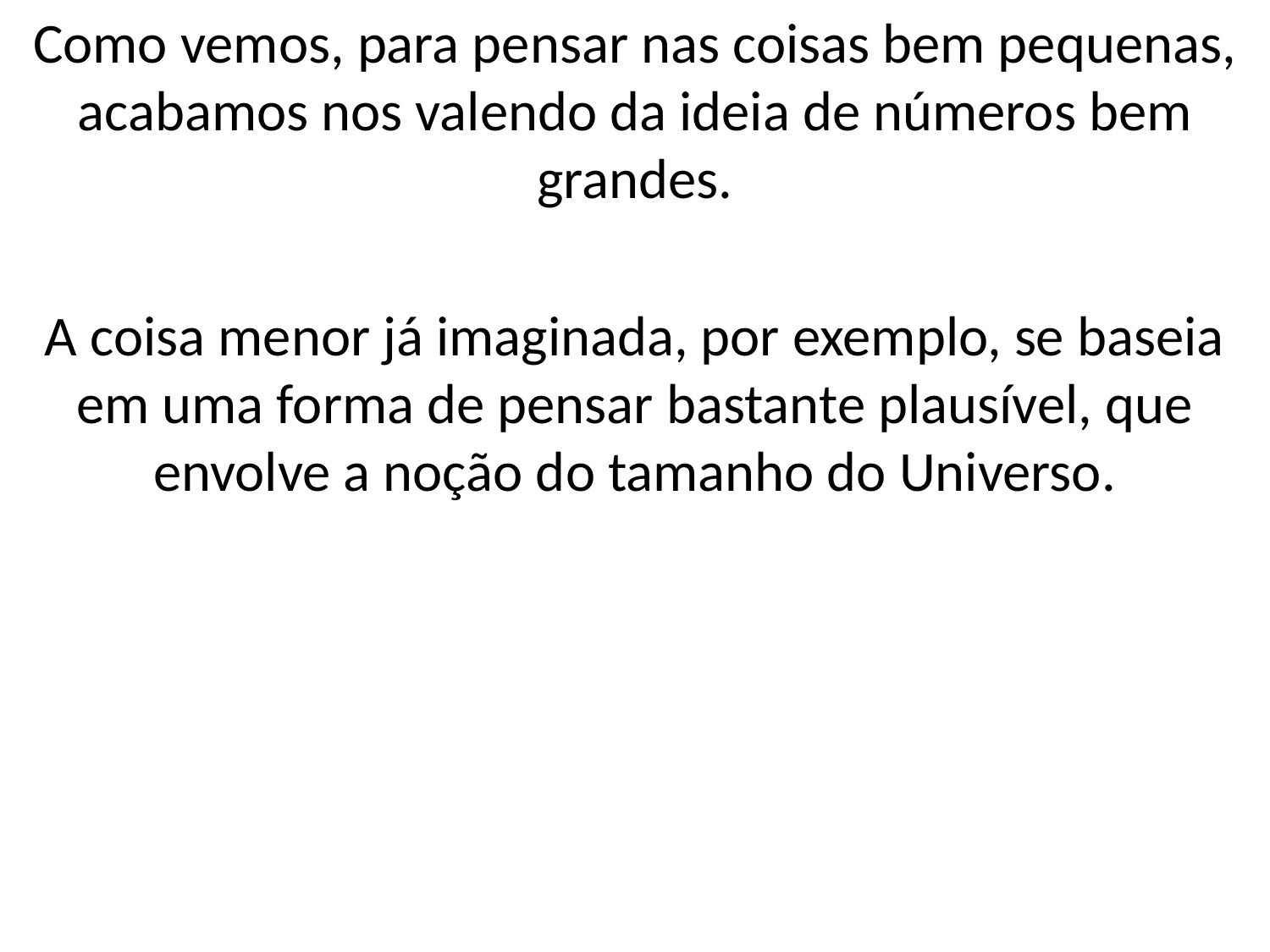

Como vemos, para pensar nas coisas bem pequenas, acabamos nos valendo da ideia de números bem grandes.

A coisa menor já imaginada, por exemplo, se baseia em uma forma de pensar bastante plausível, que envolve a noção do tamanho do Universo.